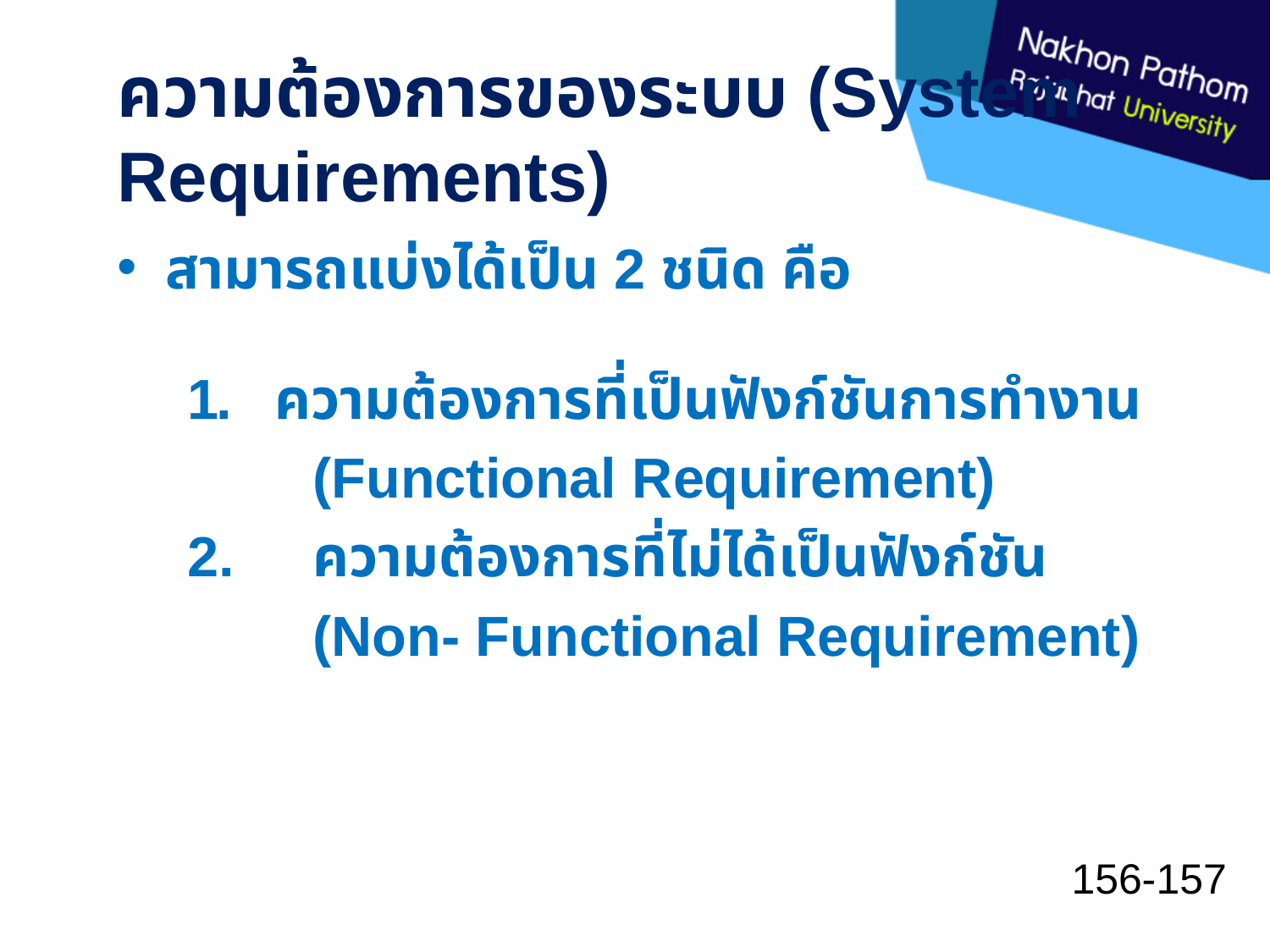

# ความต้องการของระบบ (System Requirements)
สามารถแบ่งได้เป็น 2 ชนิด คือ
ความต้องการที่เป็นฟังก์ชันการทำงาน
        (Functional Requirement)
2.     ความต้องการที่ไม่ได้เป็นฟังก์ชัน
        (Non- Functional Requirement)

156-157